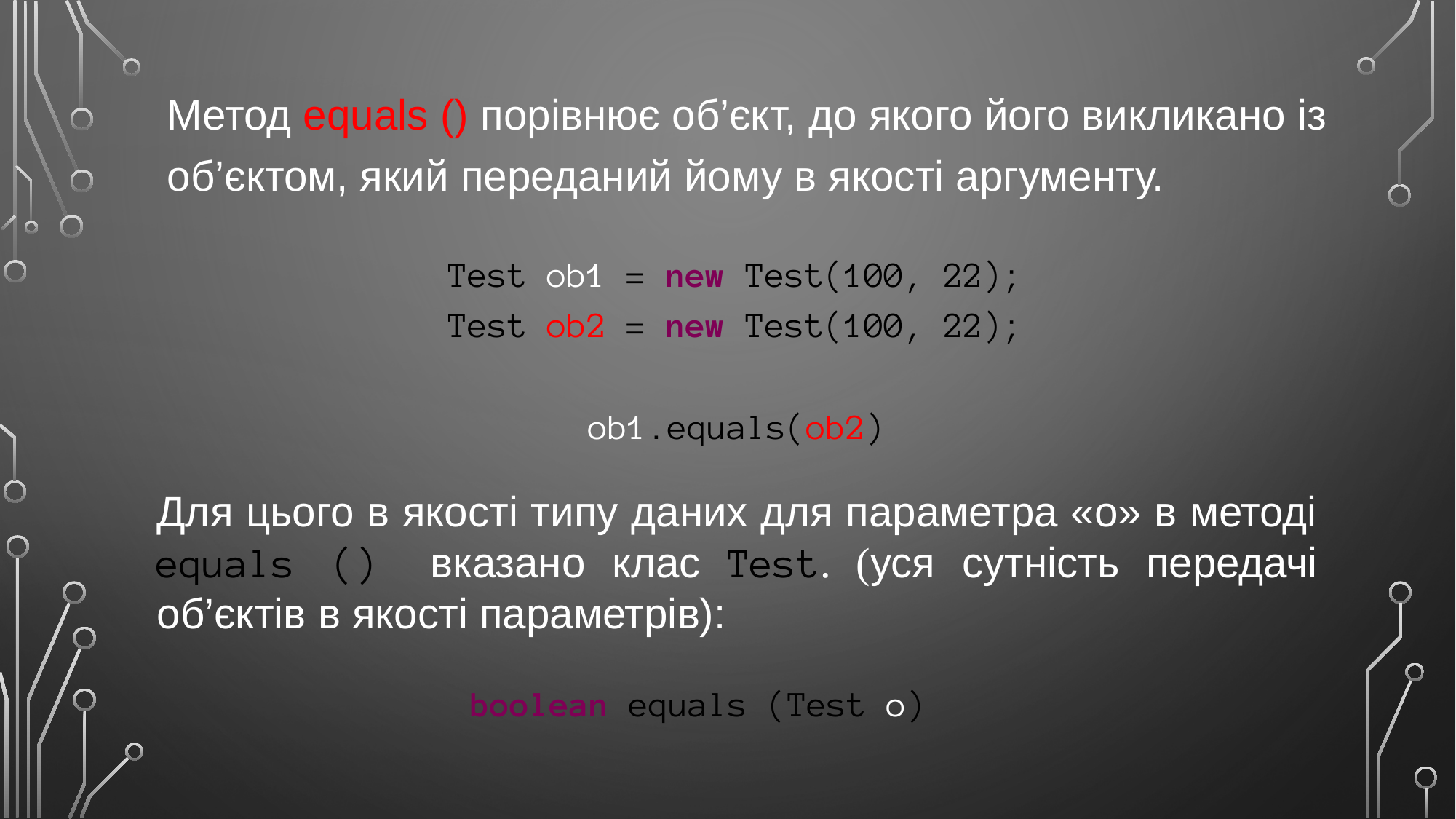

Метод equals () порівнює об’єкт, до якого його викликано із об’єктом, який переданий йому в якості аргументу.
Test ob1 = new Test(100, 22);
Test ob2 = new Test(100, 22);
ob1.equals(ob2)
Для цього в якості типу даних для параметра «o» в методі equals ()  вказано клас Test. (уся сутність передачі об’єктів в якості параметрів):
boolean equals (Test o)